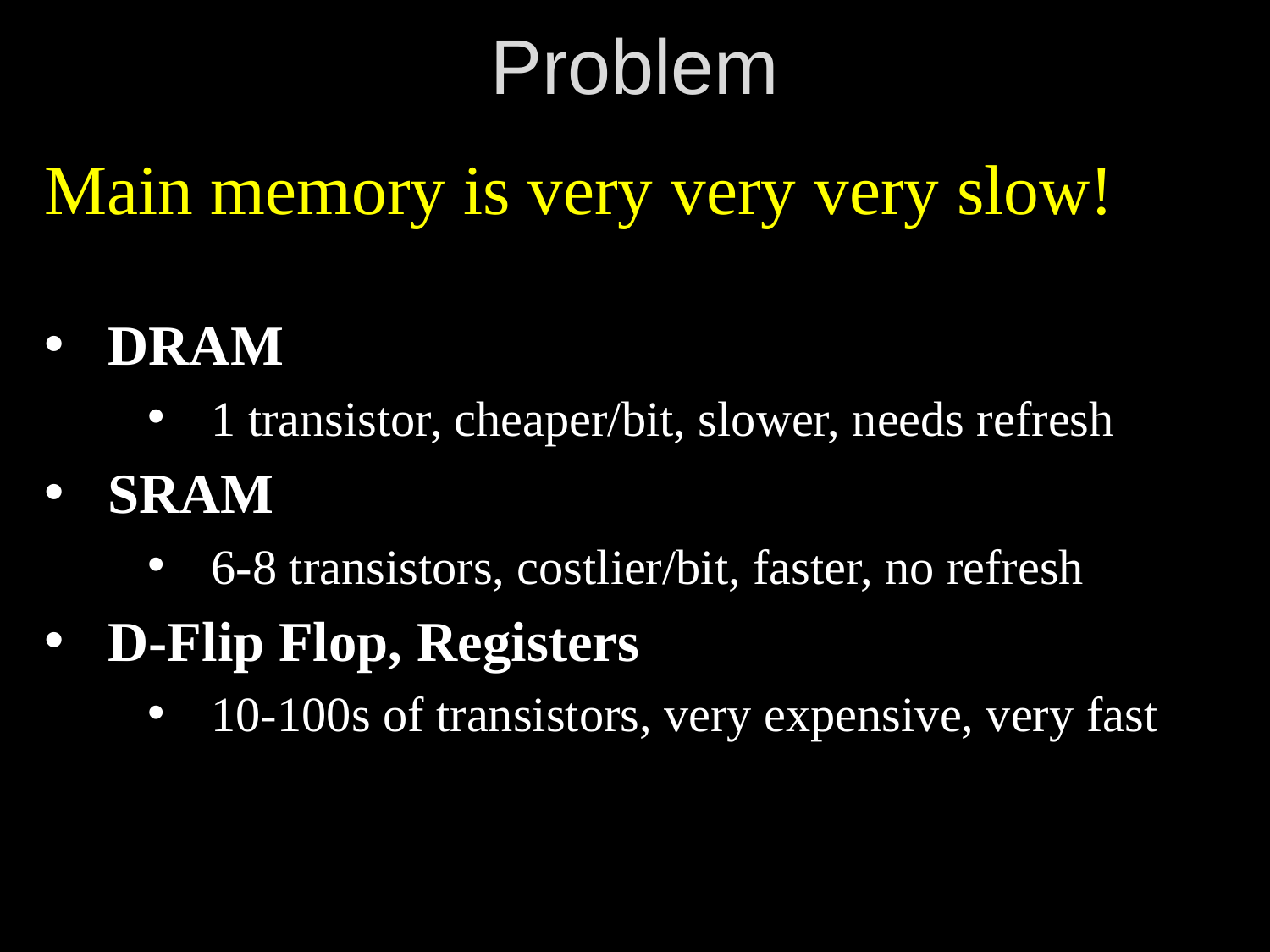

# Problem
Main memory is very very very slow!

DRAM
1 transistor, cheaper/bit, slower, needs refresh
SRAM
6-8 transistors, costlier/bit, faster, no refresh
D-Flip Flop, Registers
10-100s of transistors, very expensive, very fast